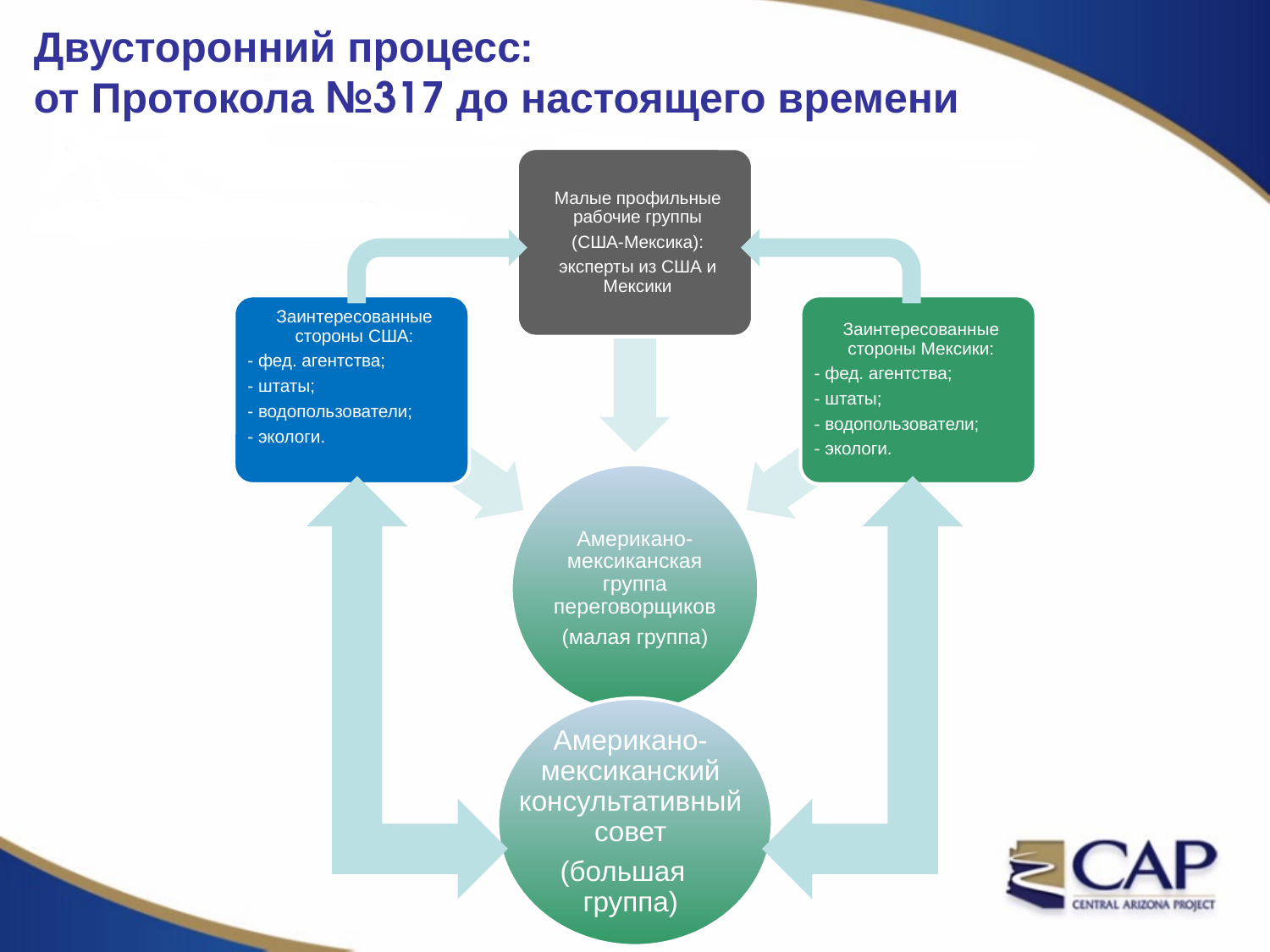

# Двусторонний процесс: от Протокола №317 до настоящего времени
Американо-мексиканская группа переговорщиков
(малая группа)
Заинтересованные стороны США:
- фед. агентства;
- штаты;
- водопользователи;
- экологи.

Малые профильные рабочие группы
(США-Мексика):
эксперты из США и Мексики
Заинтересованные стороны Мексики:
- фед. агентства;
- штаты;
- водопользователи;
- экологи.

Американо-мексиканский консультативный совет
(большая   группа)